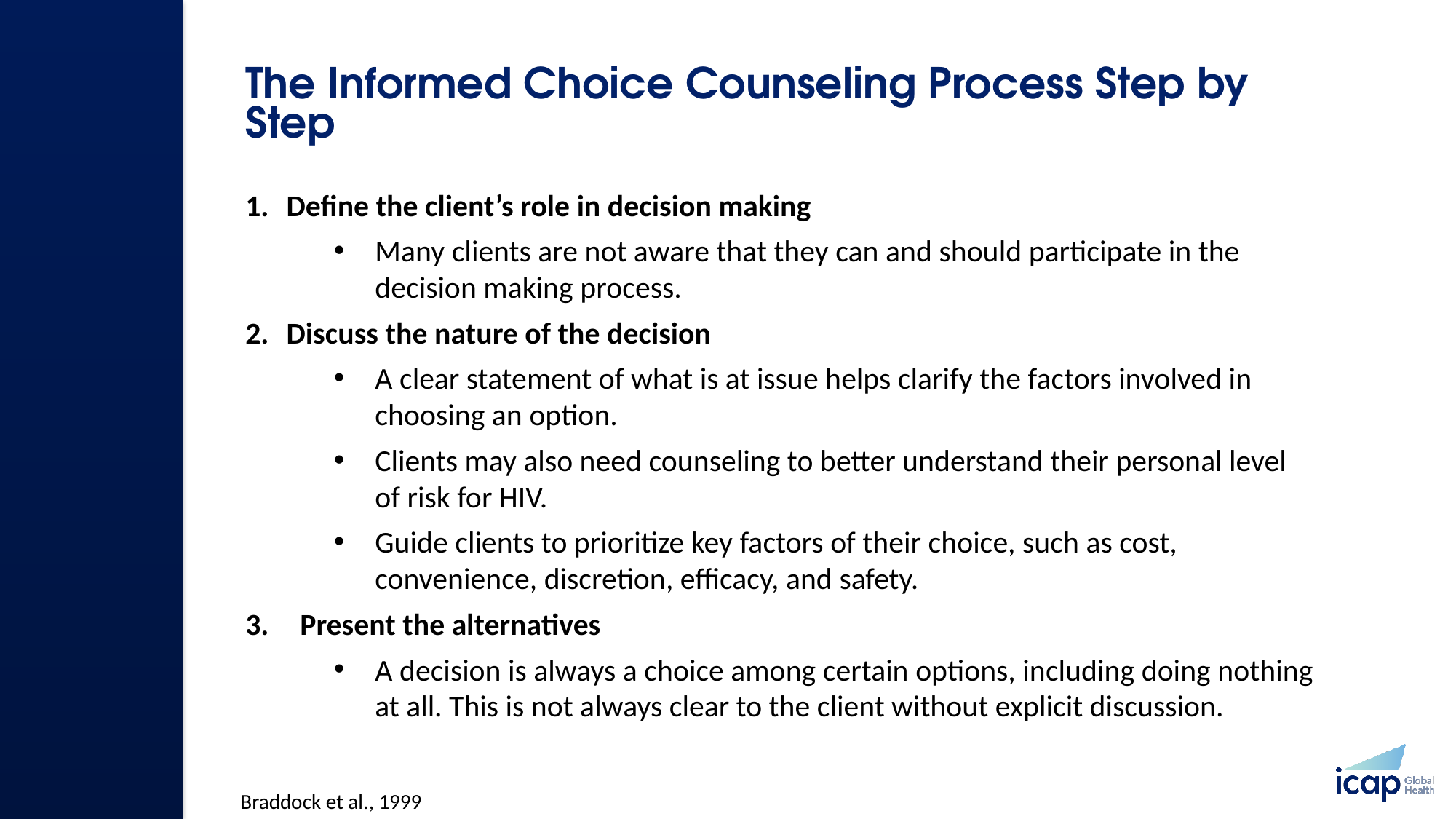

# The Informed Choice Counseling Process Step by Step
Define the client’s role in decision making
Many clients are not aware that they can and should participate in the decision making process.
Discuss the nature of the decision
A clear statement of what is at issue helps clarify the factors involved in choosing an option.
Clients may also need counseling to better understand their personal level of risk for HIV.
Guide clients to prioritize key factors of their choice, such as cost, convenience, discretion, efficacy, and safety.
Present the alternatives
A decision is always a choice among certain options, including doing nothing at all. This is not always clear to the client without explicit discussion.
 Braddock et al., 1999